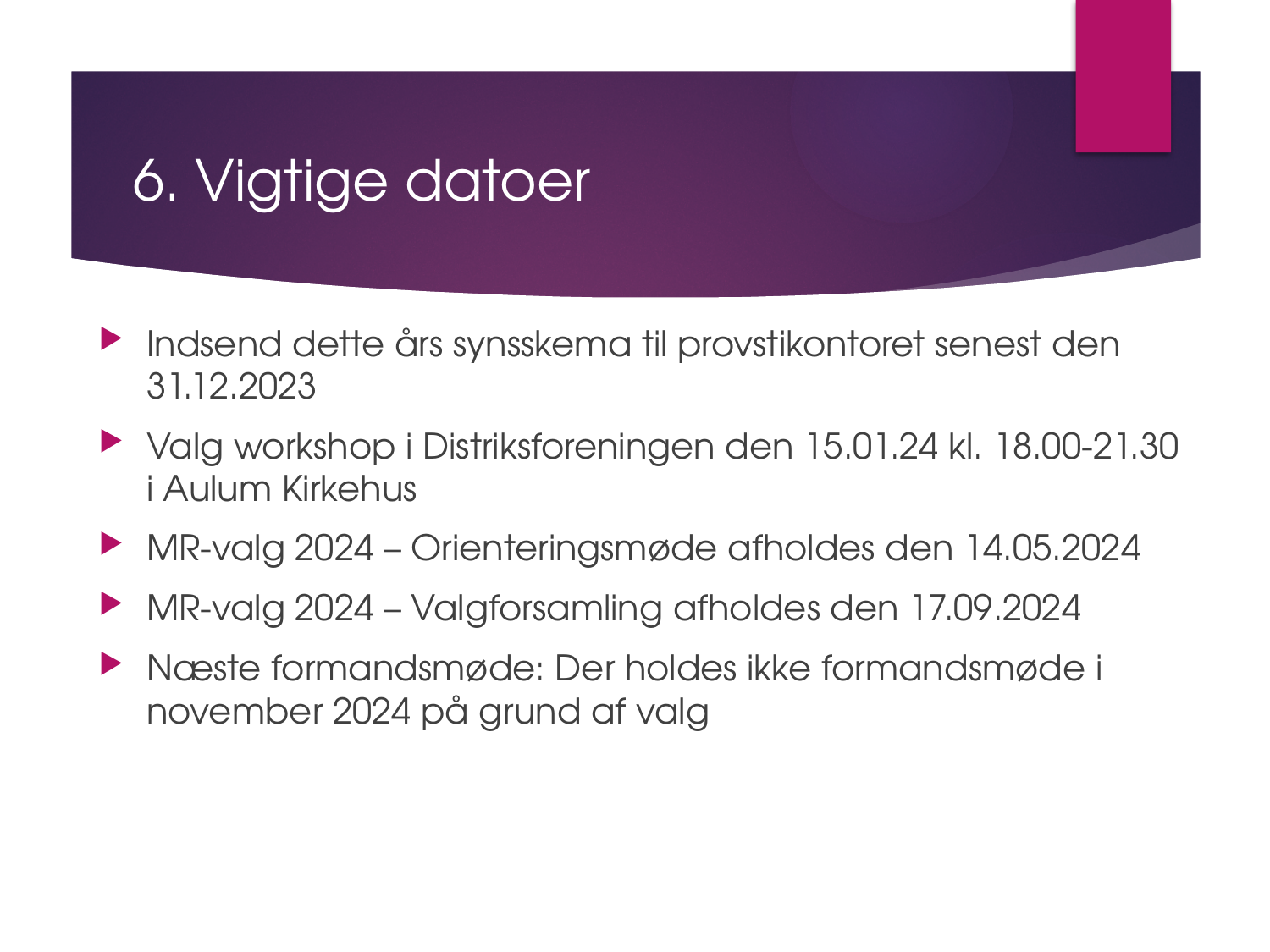

# 6. Vigtige datoer
Indsend dette års synsskema til provstikontoret senest den 31.12.2023
Valg workshop i Distriksforeningen den 15.01.24 kl. 18.00-21.30 i Aulum Kirkehus
MR-valg 2024 – Orienteringsmøde afholdes den 14.05.2024
MR-valg 2024 – Valgforsamling afholdes den 17.09.2024
Næste formandsmøde: Der holdes ikke formandsmøde i november 2024 på grund af valg